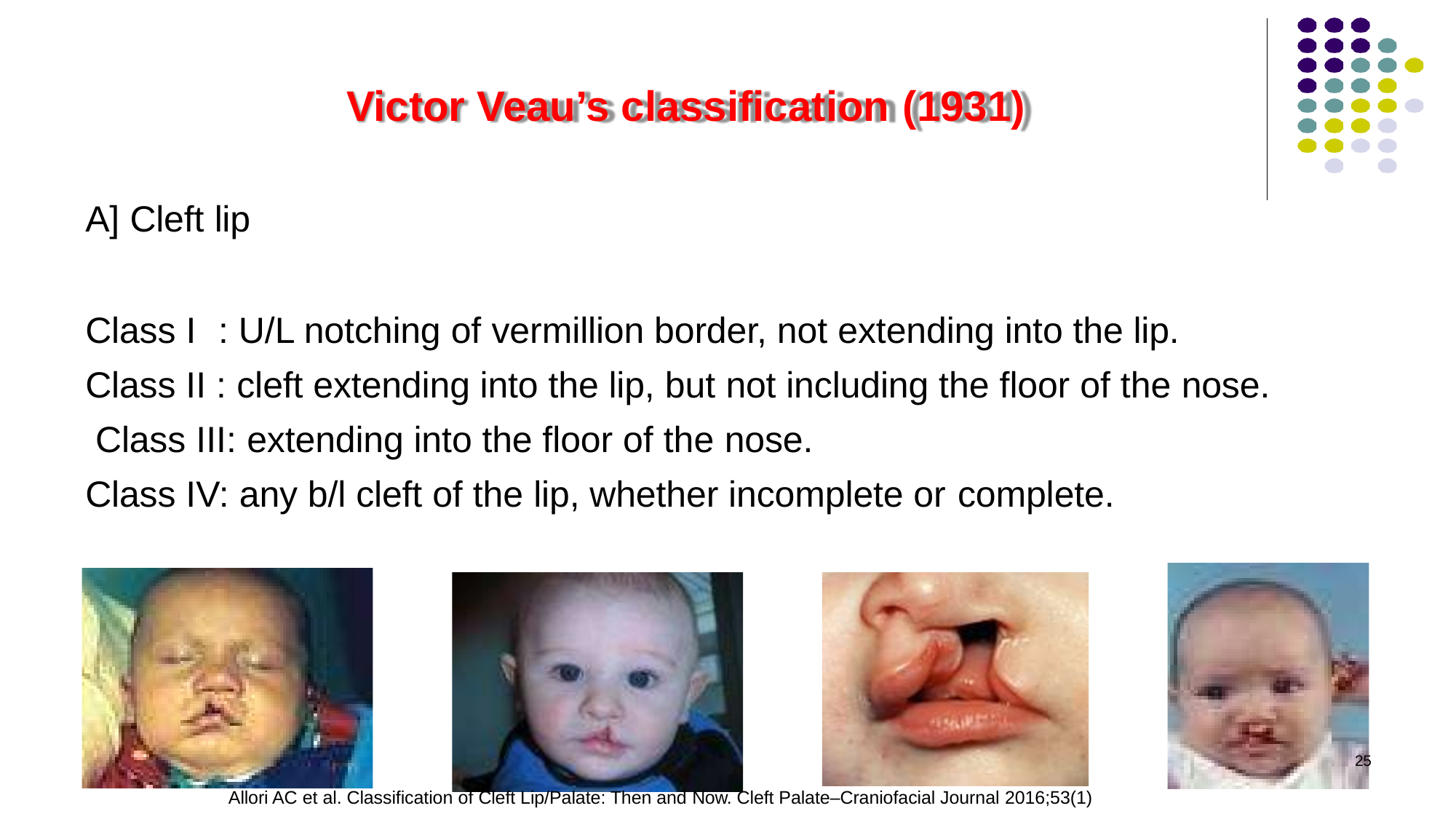

# Victor Veau’s classification (1931)
A] Cleft lip

Class I	: U/L notching of vermillion border, not extending into the lip.  Class II : cleft extending into the lip, but not including the floor of the nose.  Class III: extending into the floor of the nose.
Class IV: any b/l cleft of the lip, whether incomplete or complete.

25
Allori AC et al. Classification of Cleft Lip/Palate: Then and Now. Cleft Palate–Craniofacial Journal 2016;53(1)